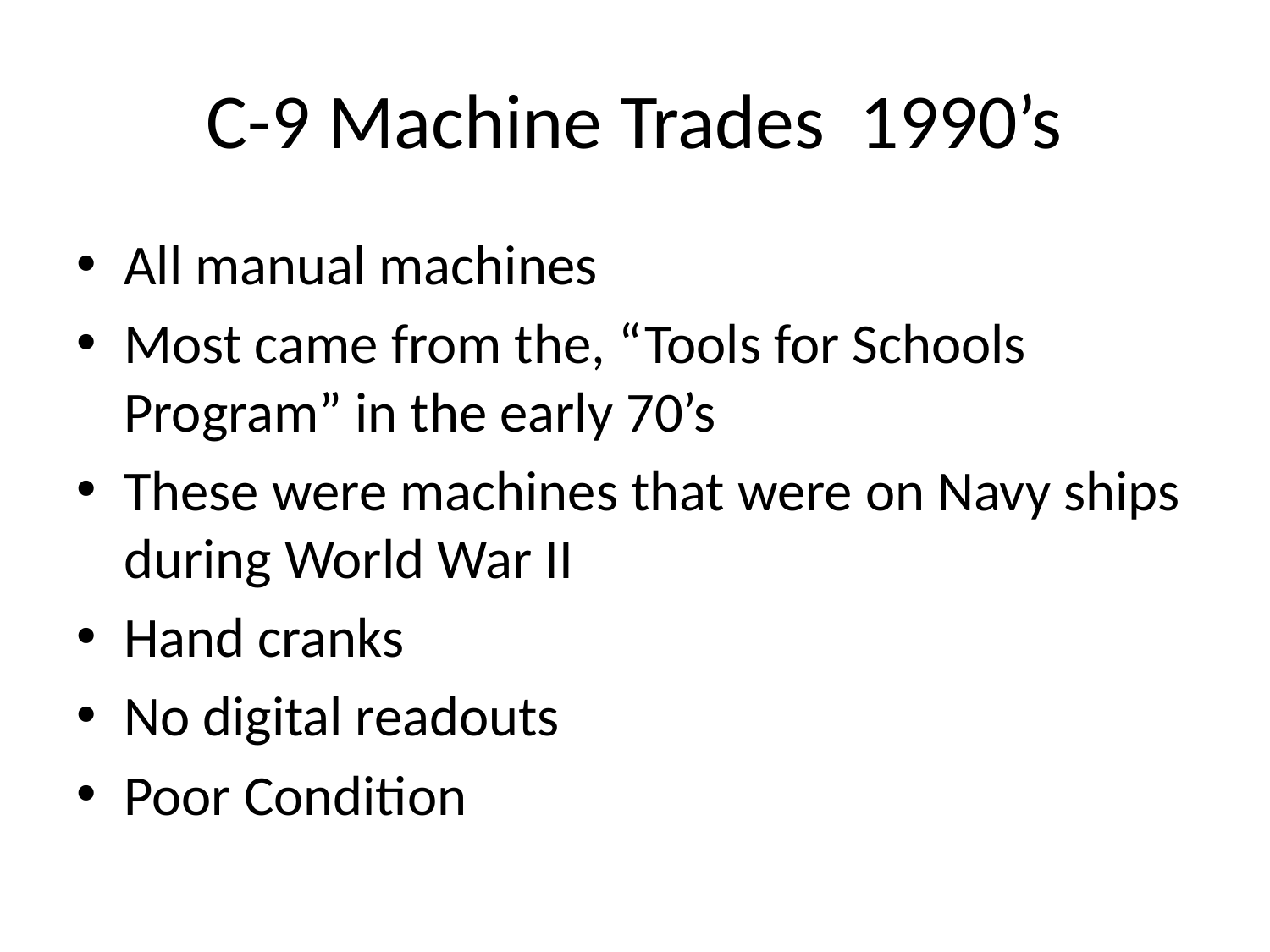

# C-9 Machine Trades  1990’s
All manual machines
Most came from the, “Tools for Schools Program” in the early 70’s
These were machines that were on Navy ships during World War II
Hand cranks
No digital readouts
Poor Condition